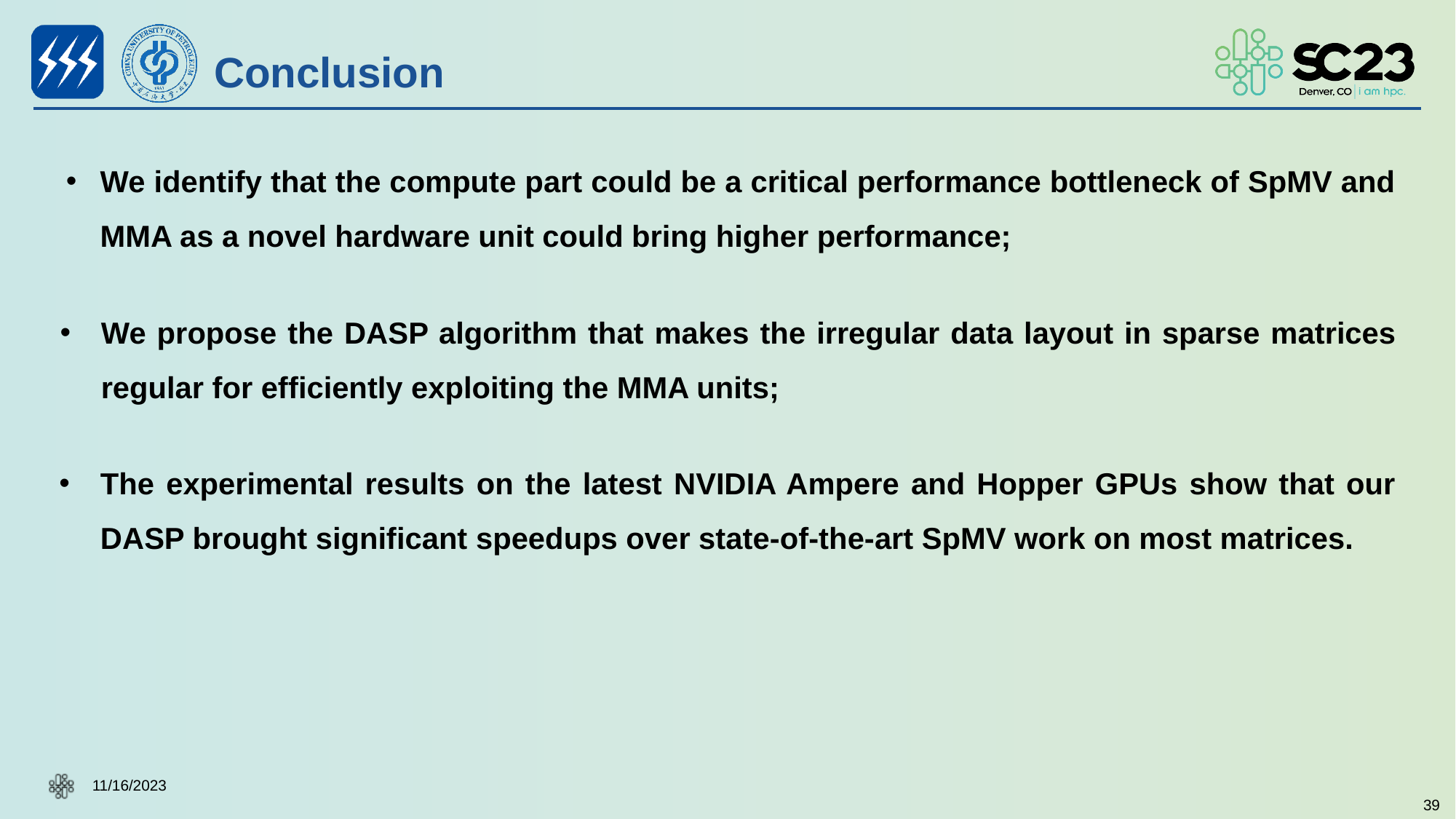

Conclusion
We identify that the compute part could be a critical performance bottleneck of SpMV and MMA as a novel hardware unit could bring higher performance;
We propose the DASP algorithm that makes the irregular data layout in sparse matrices regular for efficiently exploiting the MMA units;
The experimental results on the latest NVIDIA Ampere and Hopper GPUs show that our DASP brought significant speedups over state-of-the-art SpMV work on most matrices.
39